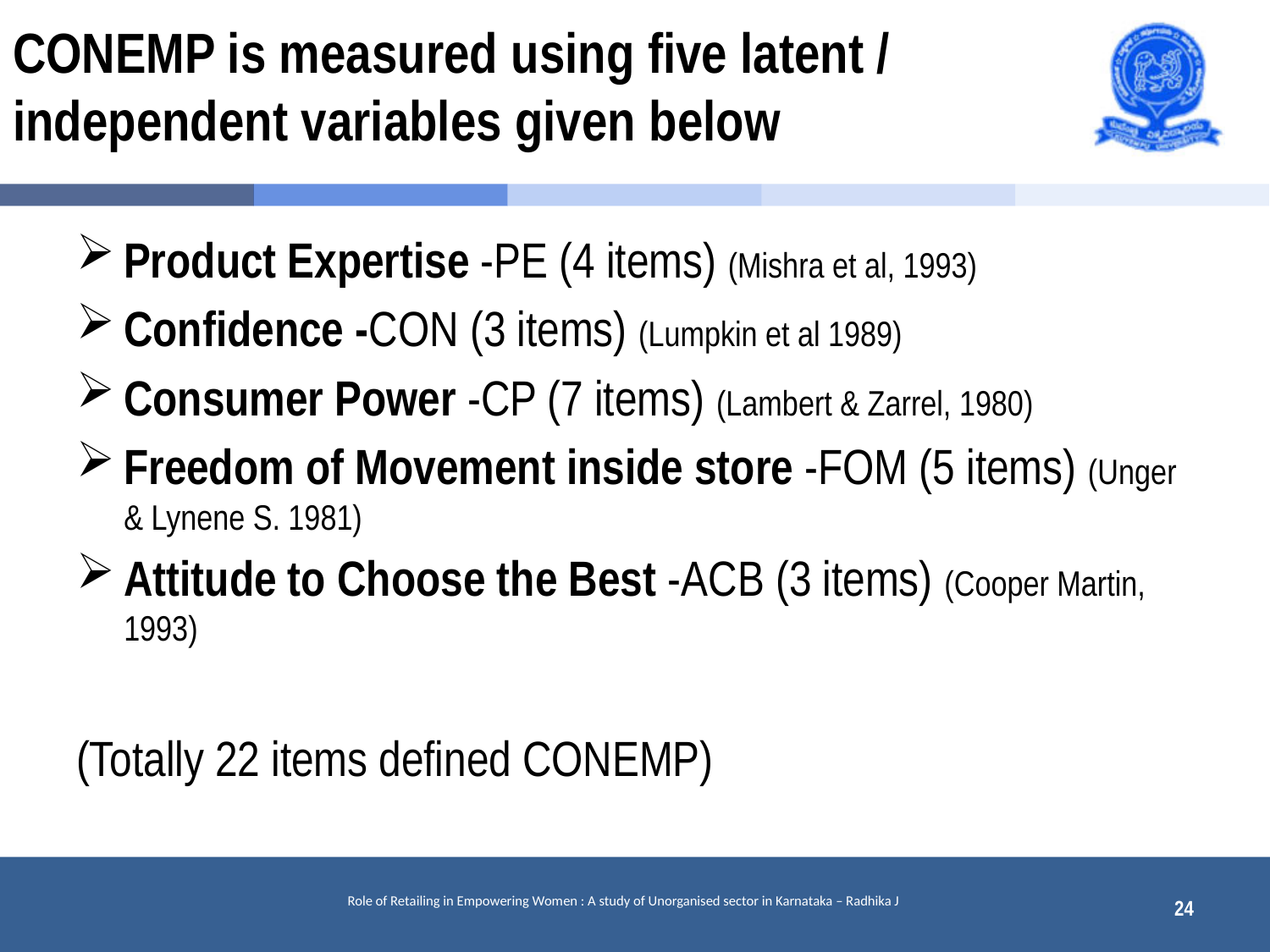

# CONEMP is measured using five latent / independent variables given below
Product Expertise -PE (4 items) (Mishra et al, 1993)
Confidence -CON (3 items) (Lumpkin et al 1989)
Consumer Power -CP (7 items) (Lambert & Zarrel, 1980)
Freedom of Movement inside store -FOM (5 items) (Unger & Lynene S. 1981)
Attitude to Choose the Best -ACB (3 items) (Cooper Martin, 1993)

(Totally 22 items defined CONEMP)
24